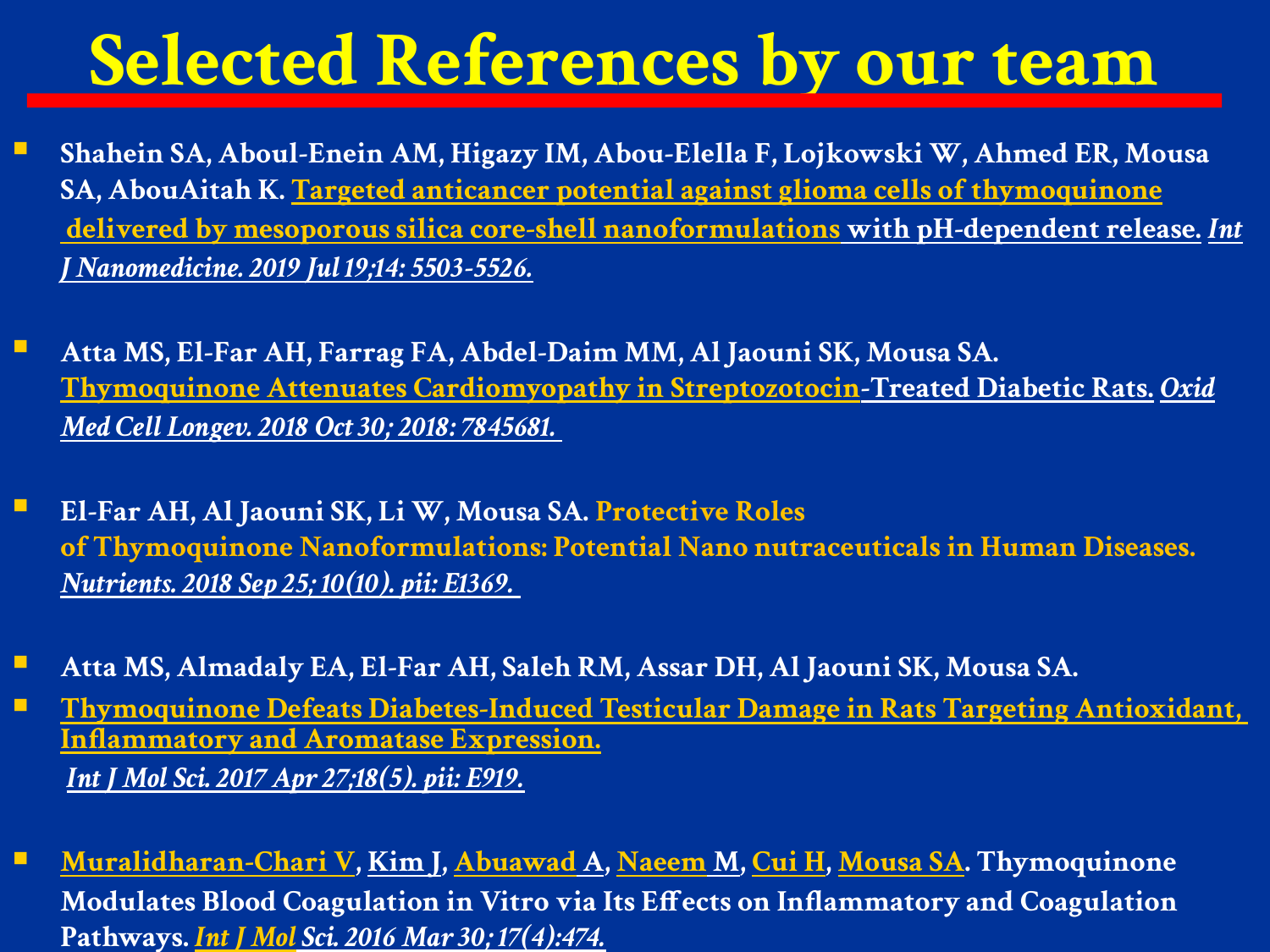

# Selected References by our team

Shahein SA, Aboul-Enein AM, Higazy IM, Abou-Elella F, Lojkowski W, Ahmed ER, Mousa SA, AbouAitah K. Targeted anticancer potential against glioma cells of thymoquinone delivered by mesoporous silica core-shell nanoformulations with pH-dependent release. Int J Nanomedicine. 2019 Jul 19;14: 5503-5526.

Atta MS, El-Far AH, Farrag FA, Abdel-Daim MM, Al Jaouni SK, Mousa SA. Thymoquinone Attenuates Cardiomyopathy in Streptozotocin-Treated Diabetic Rats. Oxid Med Cell Longev. 2018 Oct 30; 2018: 7845681.

El-Far AH, Al Jaouni SK, Li W, Mousa SA. Protective Roles of Thymoquinone Nanoformulations: Potential Nano nutraceuticals in Human Diseases. Nutrients. 2018 Sep 25; 10(10). pii: E1369.

Atta MS, Almadaly EA, El-Far AH, Saleh RM, Assar DH, Al Jaouni SK, Mousa SA.
Thymoquinone Defeats Diabetes-Induced Testicular Damage in Rats Targeting Antioxidant, Inflammatory and Aromatase Expression. Int J Mol Sci. 2017 Apr 27;18(5). pii: E919.

Muralidharan-Chari V, Kim J, Abuawad A, Naeem M, Cui H, Mousa SA. Thymoquinone Modulates Blood Coagulation in Vitro via Its Effects on Inflammatory and Coagulation Pathways. Int J Mol Sci. 2016 Mar 30; 17(4):474.